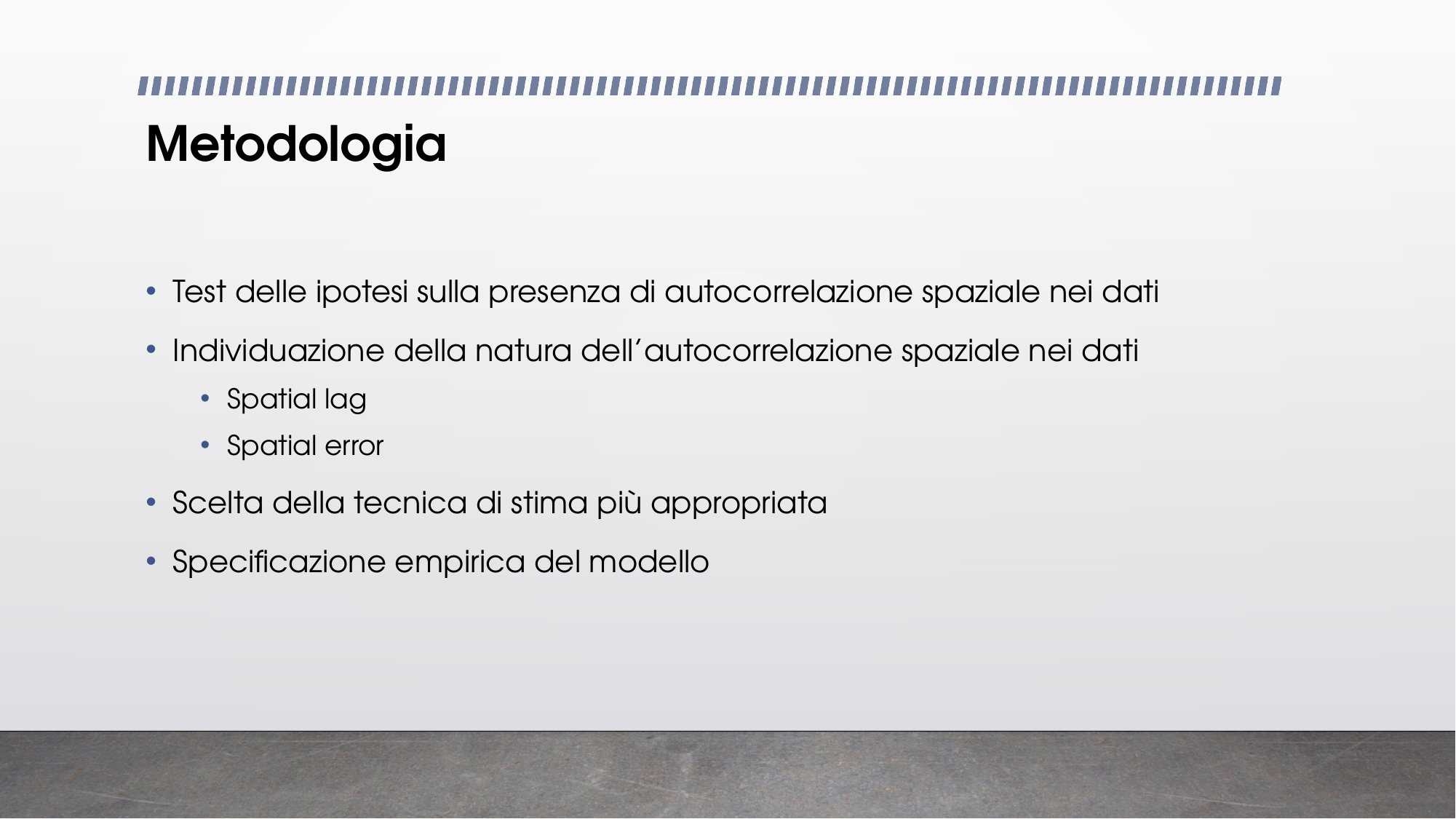

# Metodologia
Test delle ipotesi sulla presenza di autocorrelazione spaziale nei dati
Individuazione della natura dell’autocorrelazione spaziale nei dati
Spatial lag
Spatial error
Scelta della tecnica di stima più appropriata
Specificazione empirica del modello